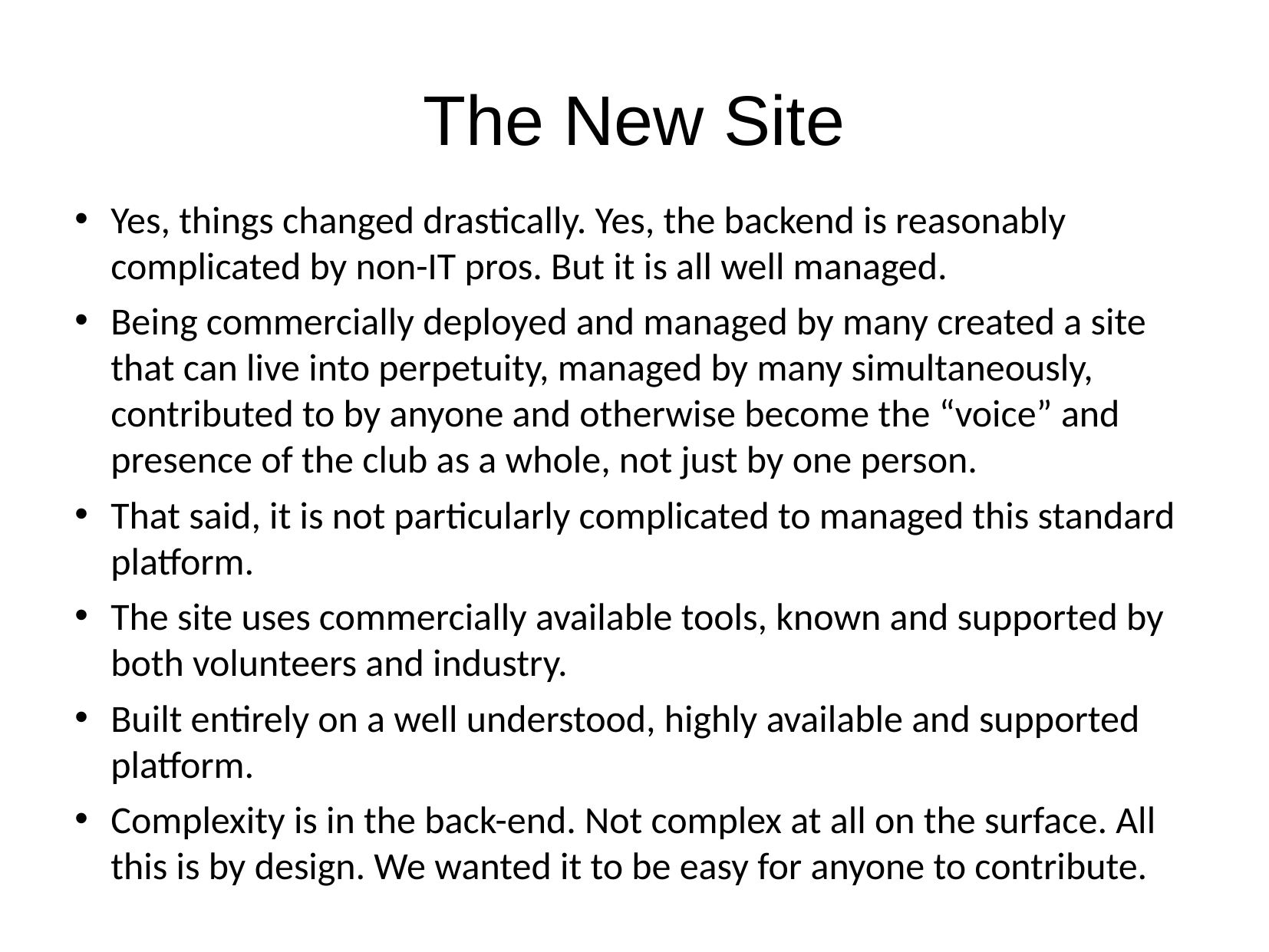

The New Site
Yes, things changed drastically. Yes, the backend is reasonably complicated by non-IT pros. But it is all well managed.
Being commercially deployed and managed by many created a site that can live into perpetuity, managed by many simultaneously, contributed to by anyone and otherwise become the “voice” and presence of the club as a whole, not just by one person.
That said, it is not particularly complicated to managed this standard platform.
The site uses commercially available tools, known and supported by both volunteers and industry.
Built entirely on a well understood, highly available and supported platform.
Complexity is in the back-end. Not complex at all on the surface. All this is by design. We wanted it to be easy for anyone to contribute.